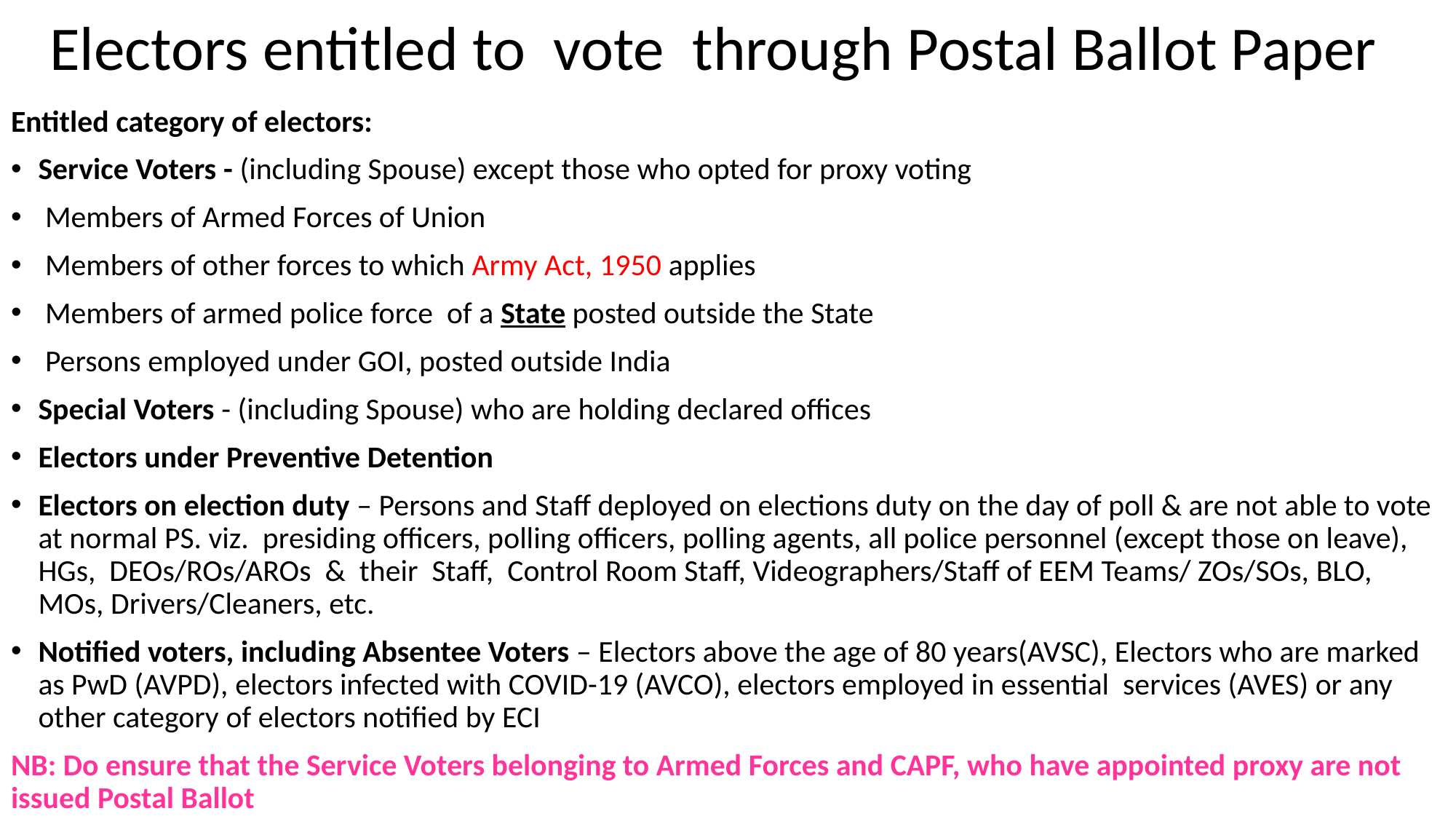

# Electors entitled to  vote  through Postal Ballot Paper
Entitled category of electors:
Service Voters - (including Spouse) except those who opted for proxy voting
 Members of Armed Forces of Union
 Members of other forces to which Army Act, 1950 applies
 Members of armed police force  of a State posted outside the State
 Persons employed under GOI, posted outside India
Special Voters - (including Spouse) who are holding declared offices
Electors under Preventive Detention
Electors on election duty – Persons and Staff deployed on elections duty on the day of poll & are not able to vote at normal PS. viz.  presiding officers, polling officers, polling agents, all police personnel (except those on leave), HGs,  DEOs/ROs/AROs  &  their  Staff,  Control Room Staff, Videographers/Staff of EEM Teams/ ZOs/SOs, BLO, MOs, Drivers/Cleaners, etc.
Notified voters, including Absentee Voters – Electors above the age of 80 years(AVSC), Electors who are marked as PwD (AVPD), electors infected with COVID-19 (AVCO), electors employed in essential  services (AVES) or any other category of electors notified by ECI
NB: Do ensure that the Service Voters belonging to Armed Forces and CAPF, who have appointed proxy are not issued Postal Ballot